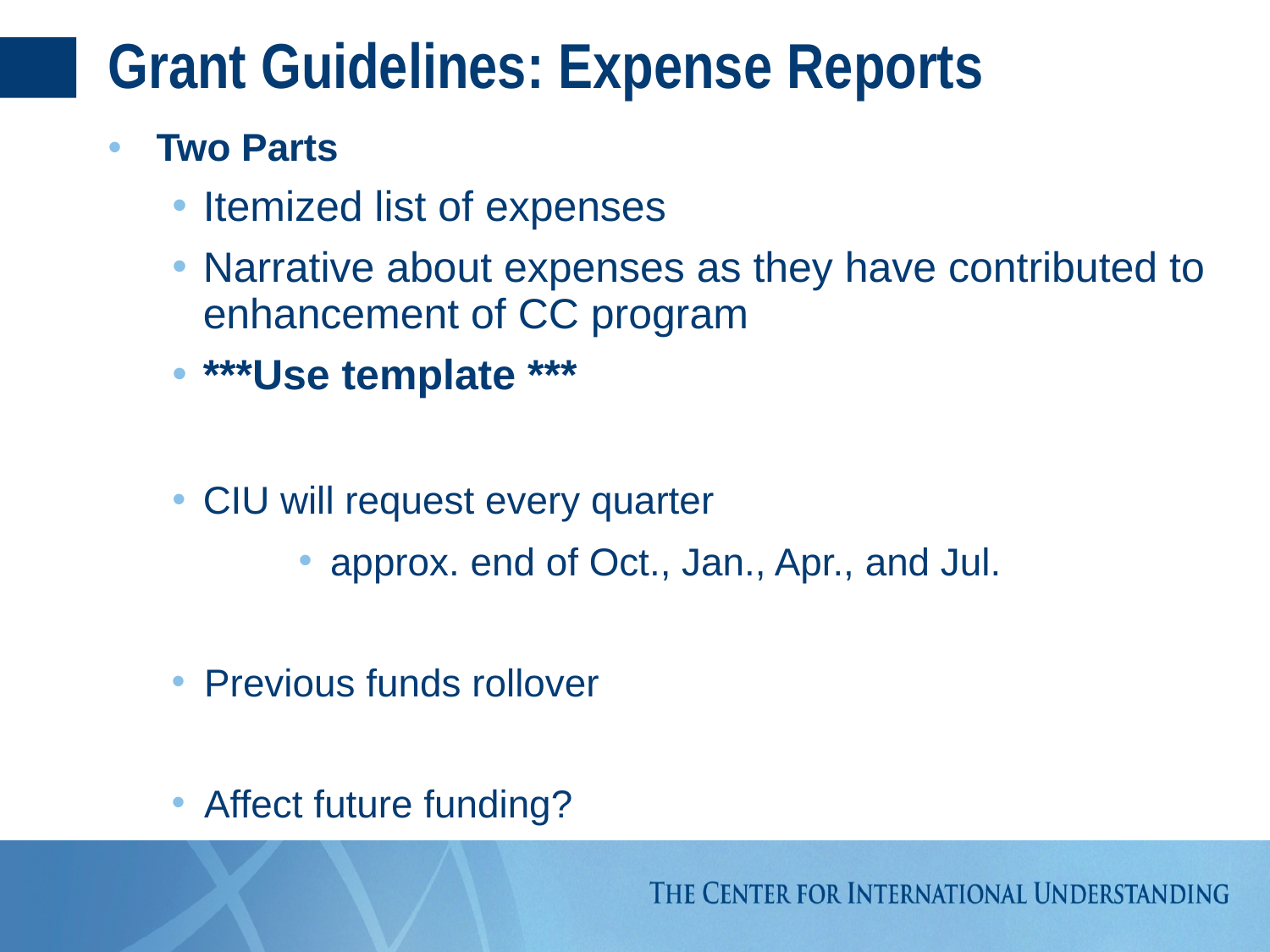

# Grant Guidelines: Expense Reports
Two Parts
Itemized list of expenses
Narrative about expenses as they have contributed to enhancement of CC program
***Use template ***

CIU will request every quarter
approx. end of Oct., Jan., Apr., and Jul.

Previous funds rollover

Affect future funding?